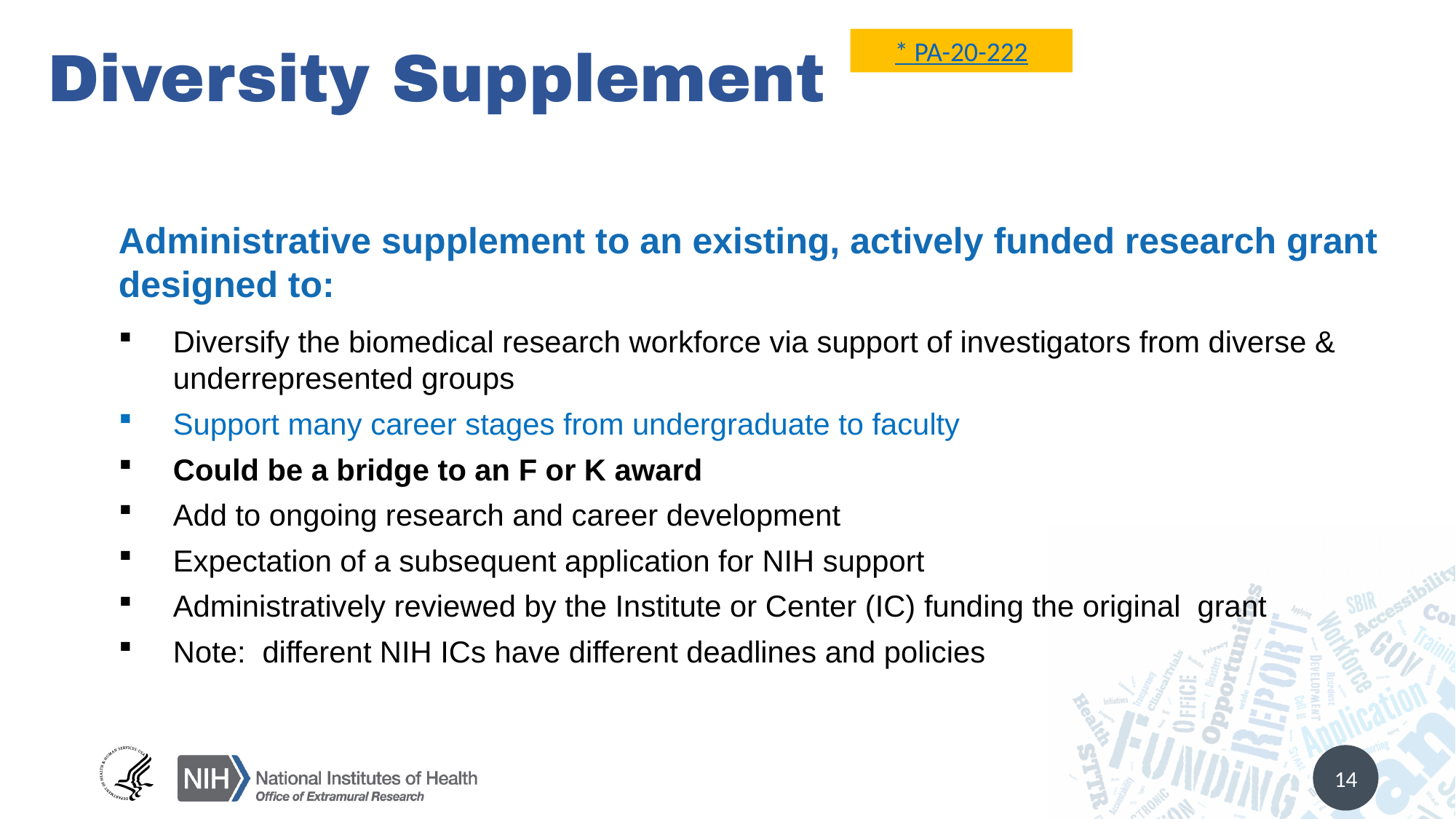

# Diversity Supplement
* PA-20-222
Administrative supplement to an existing, actively funded research grant designed to:
Diversify the biomedical research workforce via support of investigators from diverse & underrepresented groups
Support many career stages from undergraduate to faculty
Could be a bridge to an F or K award
Add to ongoing research and career development
Expectation of a subsequent application for NIH support
Administratively reviewed by the Institute or Center (IC) funding the original  grant
Note:  different NIH ICs have different deadlines and policies